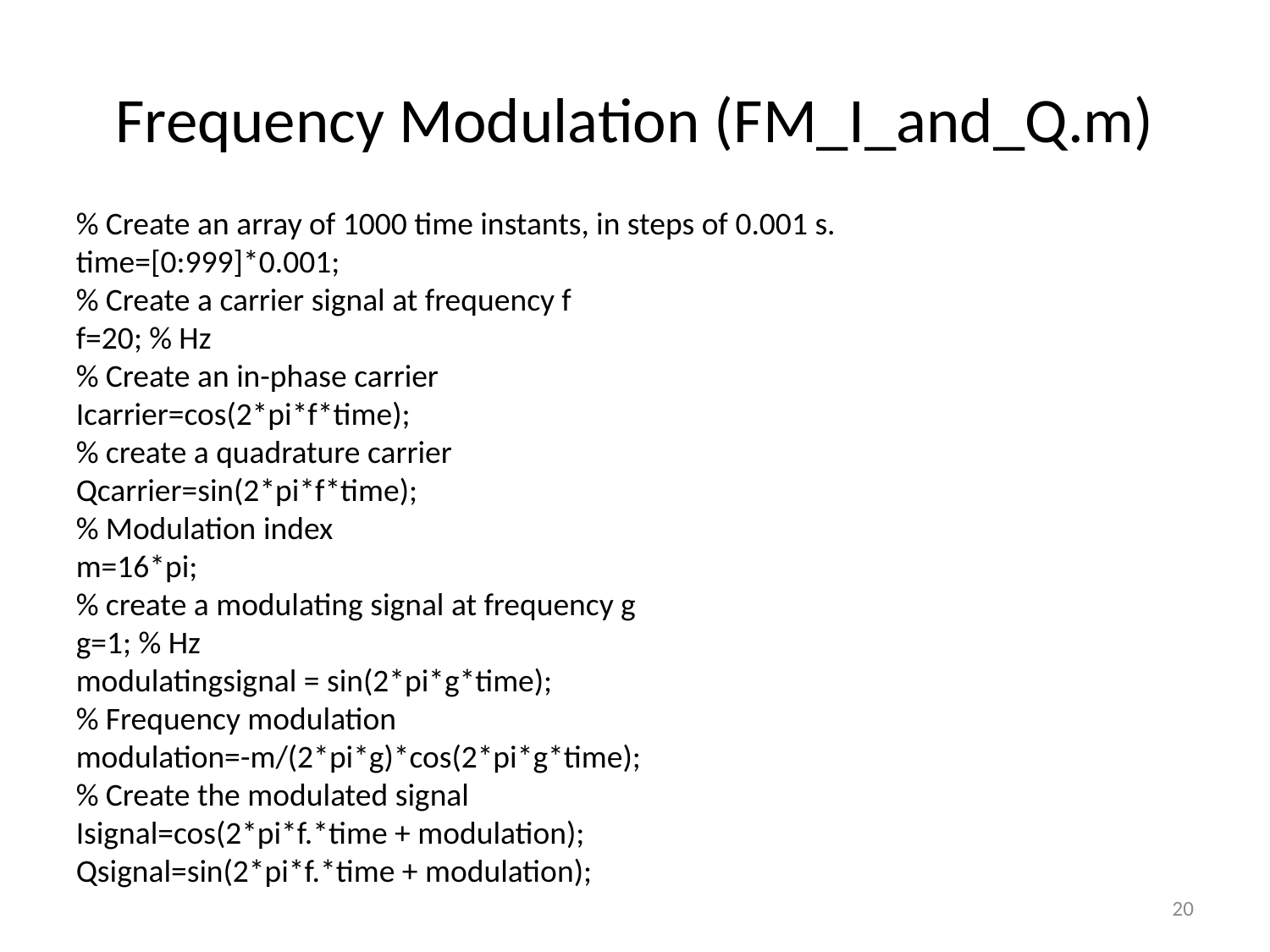

# Frequency Modulation (FM_I_and_Q.m)
% Create an array of 1000 time instants, in steps of 0.001 s.
time=[0:999]*0.001;
% Create a carrier signal at frequency f
f=20; % Hz
% Create an in-phase carrier
Icarrier=cos(2*pi*f*time);
% create a quadrature carrier
Qcarrier=sin(2*pi*f*time);
% Modulation index
m=16*pi;
% create a modulating signal at frequency g
g=1; % Hz
modulatingsignal = sin(2*pi*g*time);
% Frequency modulation
modulation=-m/(2*pi*g)*cos(2*pi*g*time);
% Create the modulated signal
Isignal=cos(2*pi*f.*time + modulation);
Qsignal=sin(2*pi*f.*time + modulation);
20